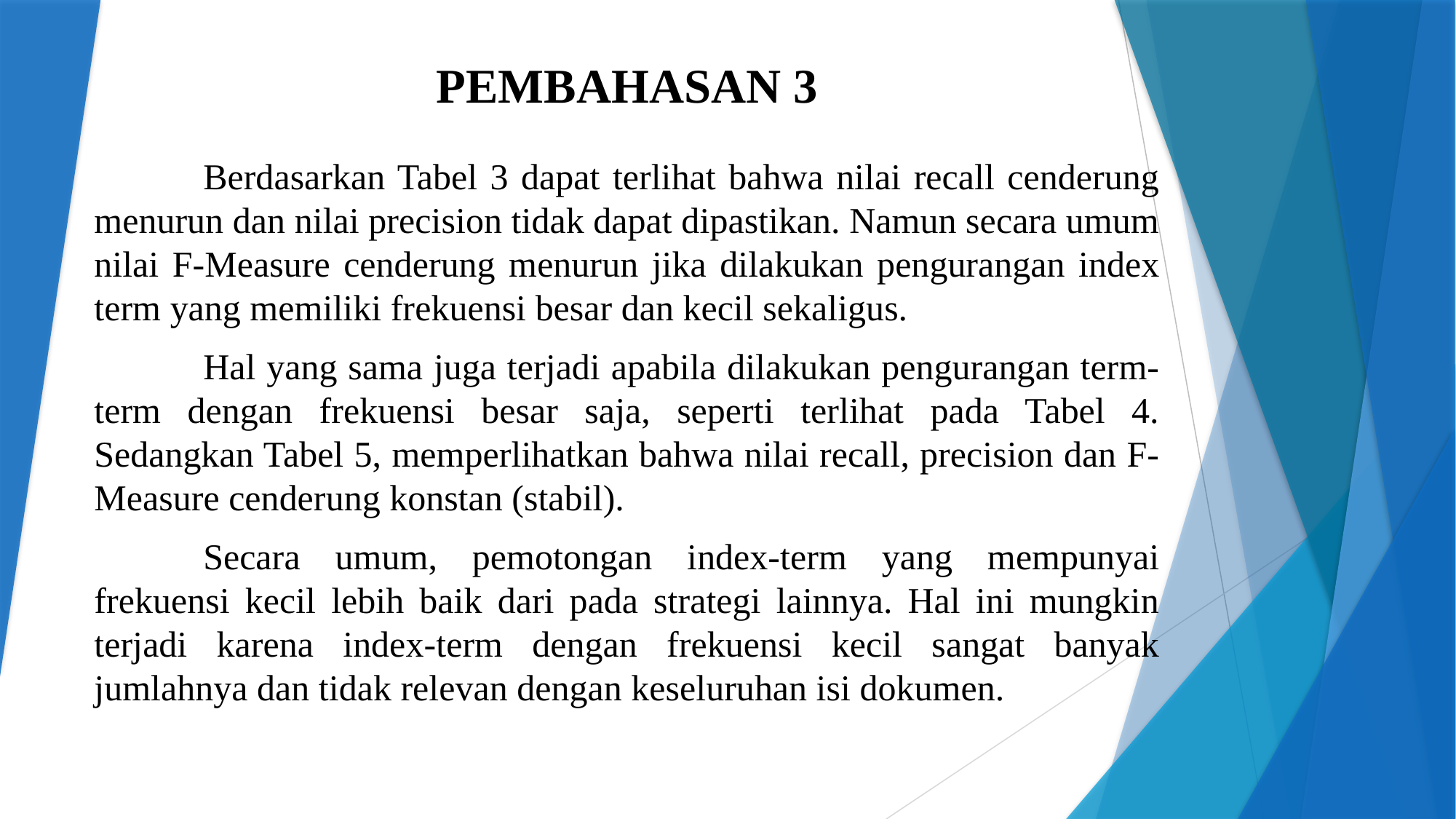

# PEMBAHASAN 3
	Berdasarkan Tabel 3 dapat terlihat bahwa nilai recall cenderung menurun dan nilai precision tidak dapat dipastikan. Namun secara umum nilai F-Measure cenderung menurun jika dilakukan pengurangan index term yang memiliki frekuensi besar dan kecil sekaligus.
	Hal yang sama juga terjadi apabila dilakukan pengurangan term-term dengan frekuensi besar saja, seperti terlihat pada Tabel 4. Sedangkan Tabel 5, memperlihatkan bahwa nilai recall, precision dan F-Measure cenderung konstan (stabil).
	Secara umum, pemotongan index-term yang mempunyai frekuensi kecil lebih baik dari pada strategi lainnya. Hal ini mungkin terjadi karena index-term dengan frekuensi kecil sangat banyak jumlahnya dan tidak relevan dengan keseluruhan isi dokumen.